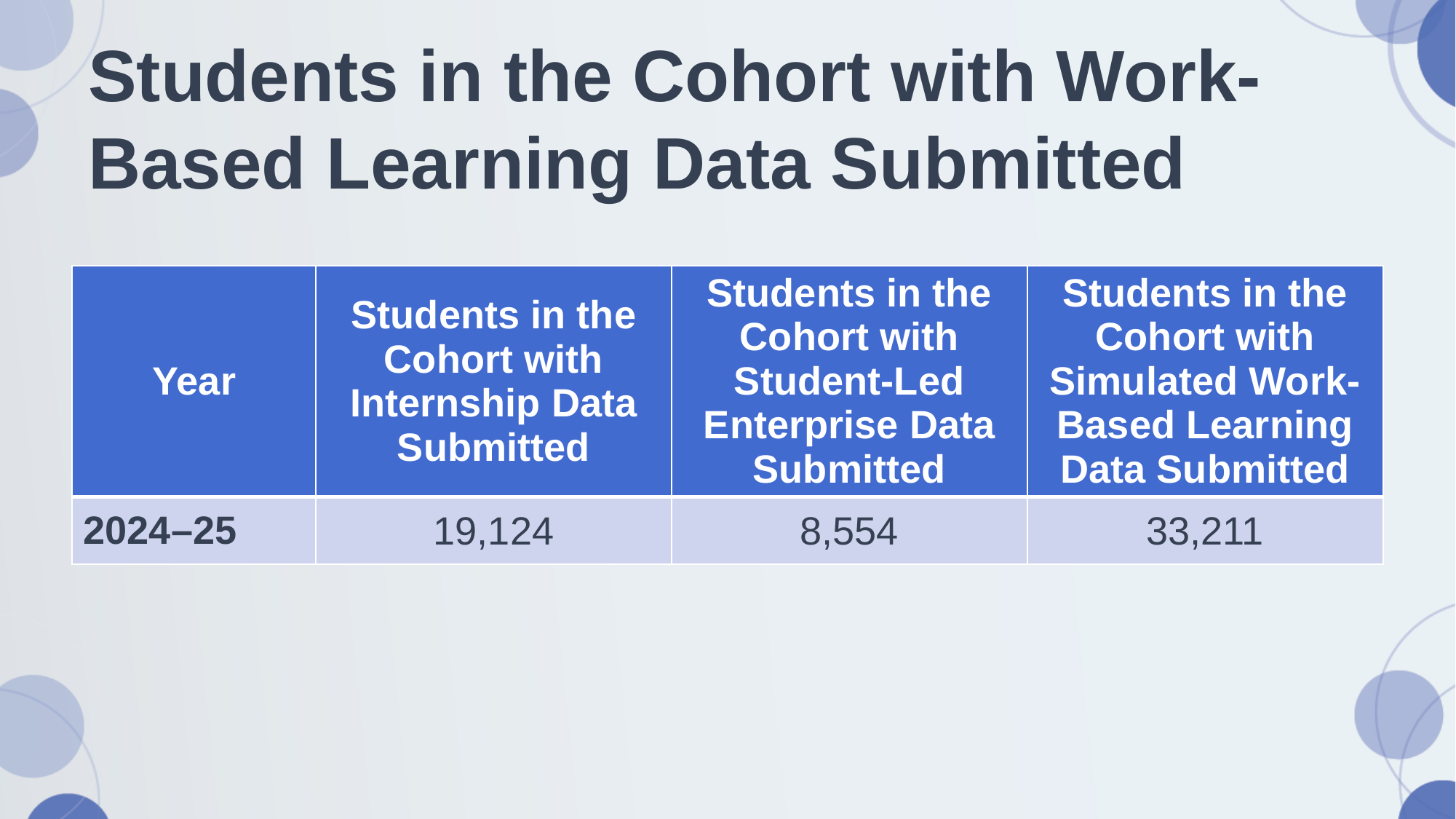

# Students in the Cohort with Work-Based Learning Data Submitted
| Year | Students in the Cohort with Internship Data Submitted | Students in the Cohort with Student-Led Enterprise Data Submitted | Students in the Cohort with Simulated Work-Based Learning Data Submitted |
| --- | --- | --- | --- |
| 2024–25 | 19,124 | 8,554 | 33,211 |